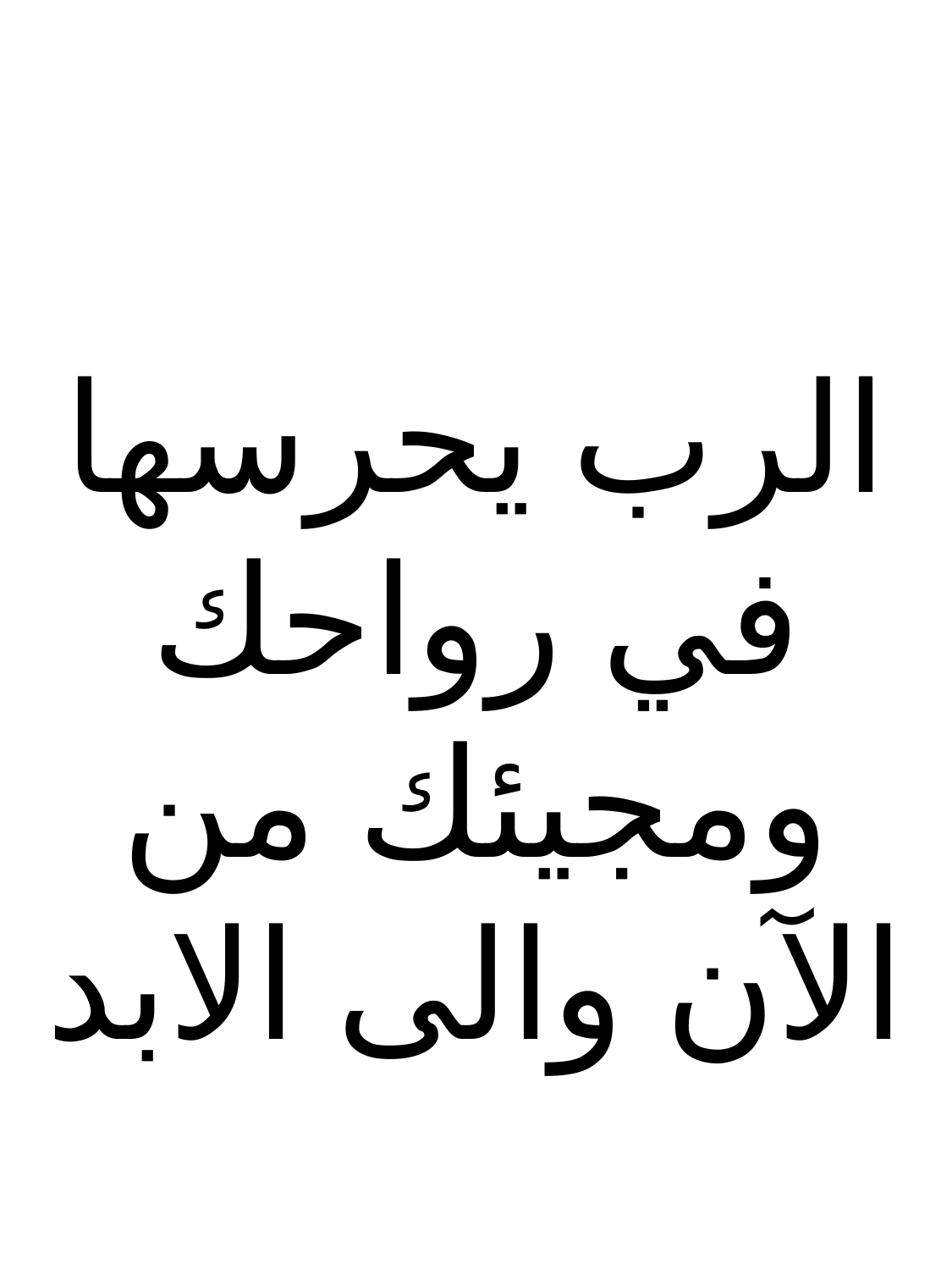

الرب يحرسها في رواحك ومجيئك من الآن والى الابد